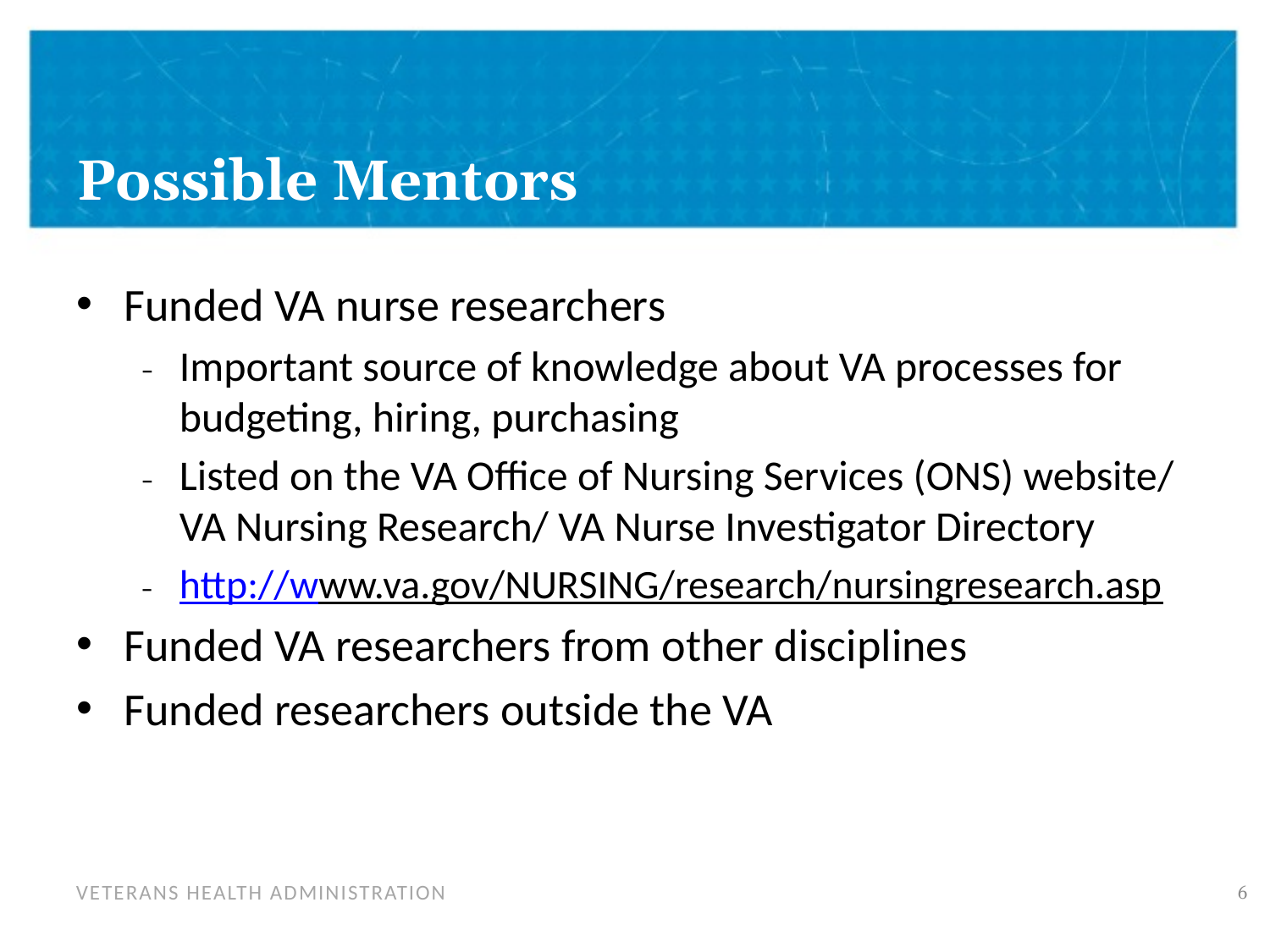

# Possible Mentors
Funded VA nurse researchers
Important source of knowledge about VA processes for budgeting, hiring, purchasing
Listed on the VA Office of Nursing Services (ONS) website/ VA Nursing Research/ VA Nurse Investigator Directory
http://www.va.gov/NURSING/research/nursingresearch.asp
Funded VA researchers from other disciplines
Funded researchers outside the VA
6